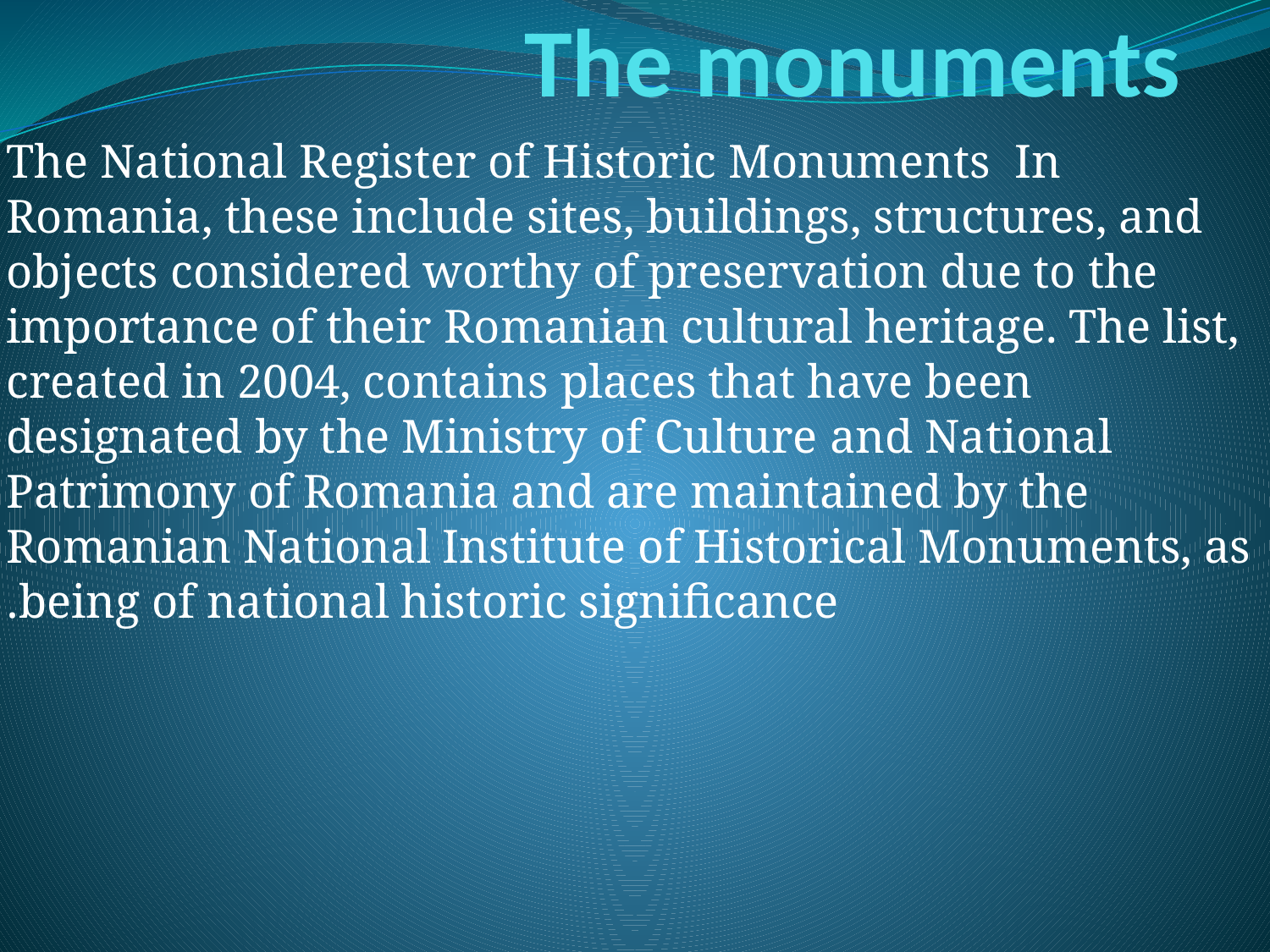

# The monuments
The National Register of Historic Monuments  In Romania, these include sites, buildings, structures, and objects considered worthy of preservation due to the importance of their Romanian cultural heritage. The list, created in 2004, contains places that have been designated by the Ministry of Culture and National Patrimony of Romania and are maintained by the Romanian National Institute of Historical Monuments, as being of national historic significance.